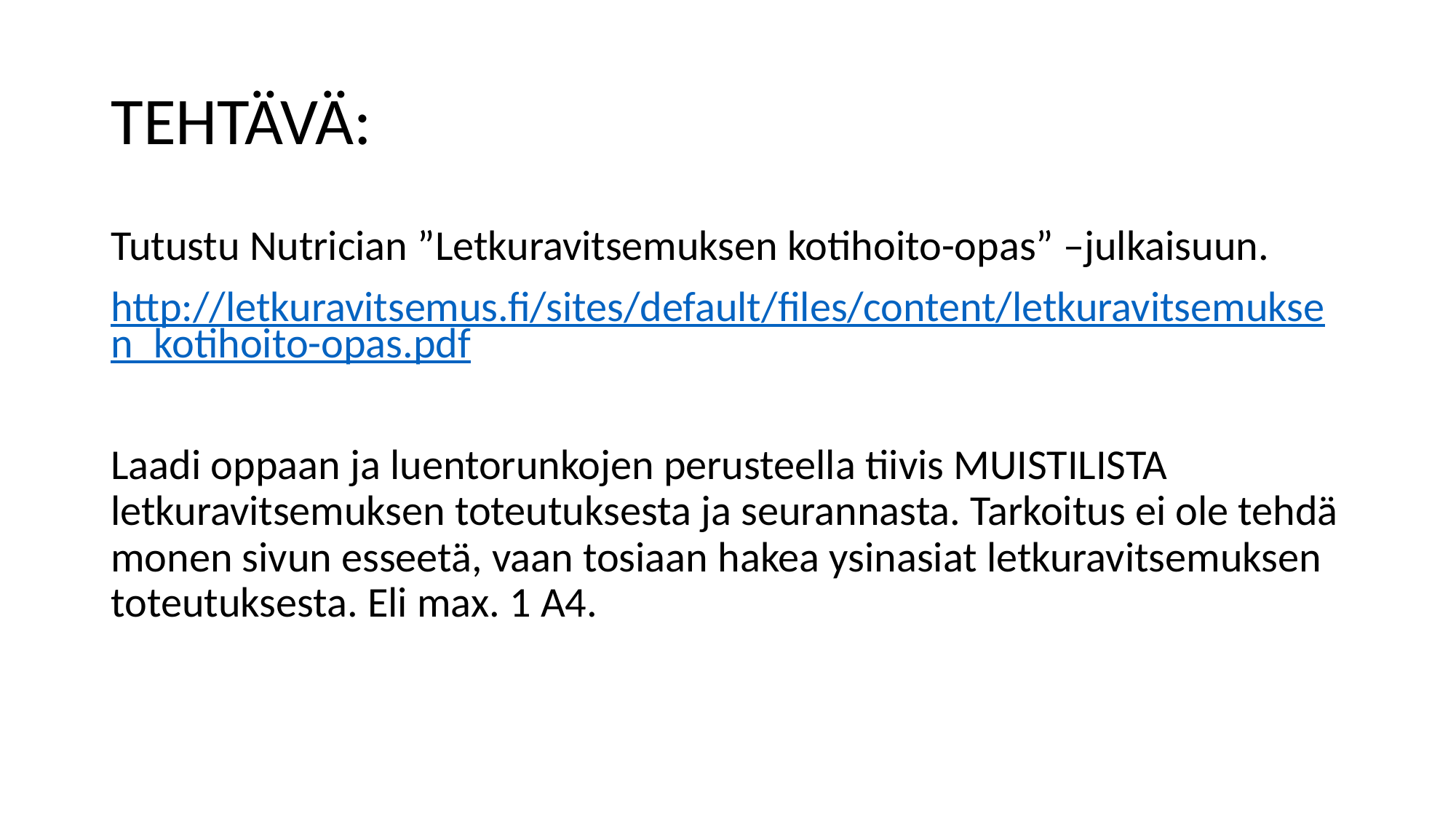

# TEHTÄVÄ:
Tutustu Nutrician ”Letkuravitsemuksen kotihoito-opas” –julkaisuun.
http://letkuravitsemus.fi/sites/default/files/content/letkuravitsemuksen_kotihoito-opas.pdf

Laadi oppaan ja luentorunkojen perusteella tiivis MUISTILISTA letkuravitsemuksen toteutuksesta ja seurannasta. Tarkoitus ei ole tehdä monen sivun esseetä, vaan tosiaan hakea ysinasiat letkuravitsemuksen toteutuksesta. Eli max. 1 A4.